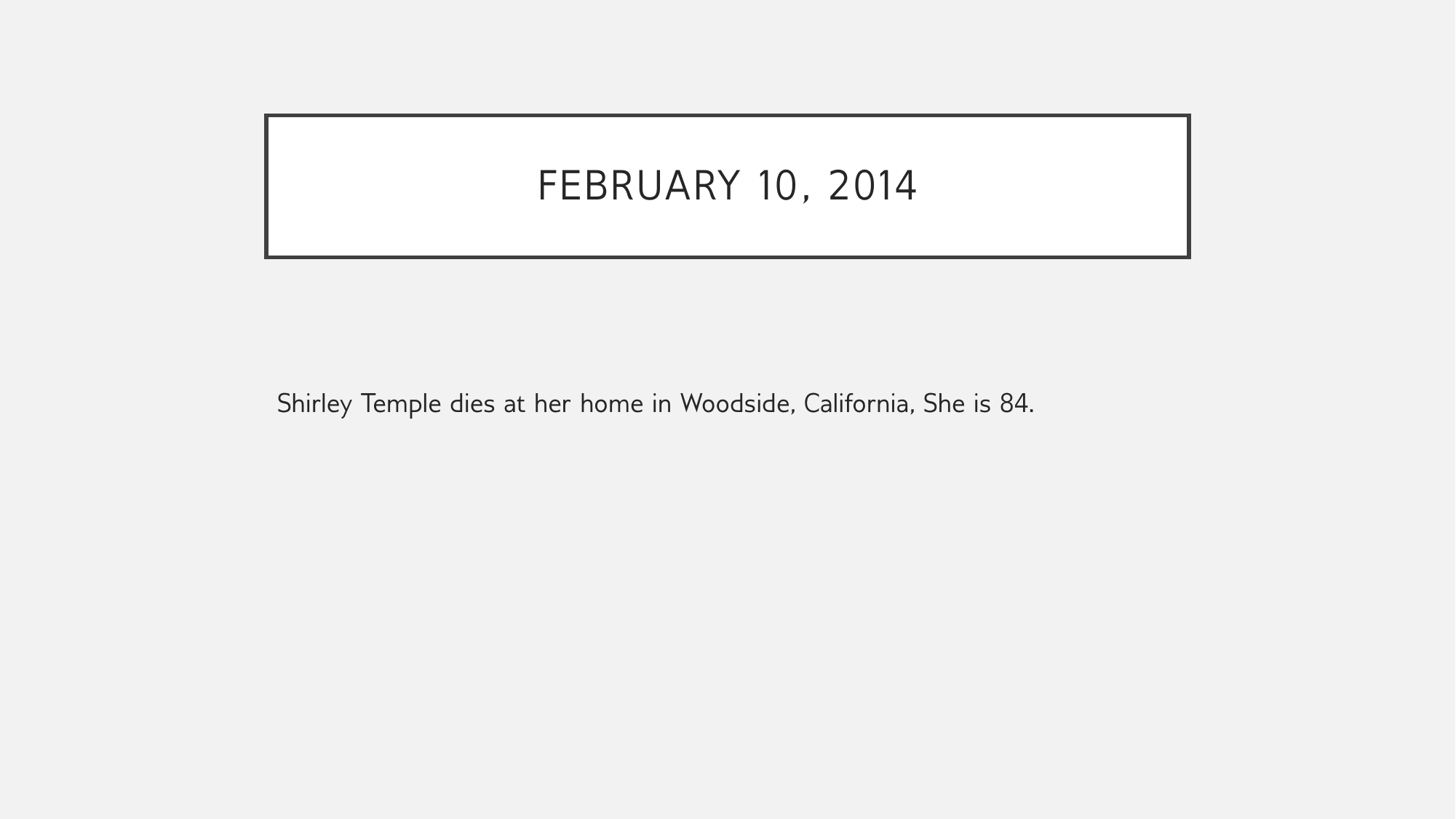

# February 10, 2014
Shirley Temple dies at her home in Woodside, California, She is 84.